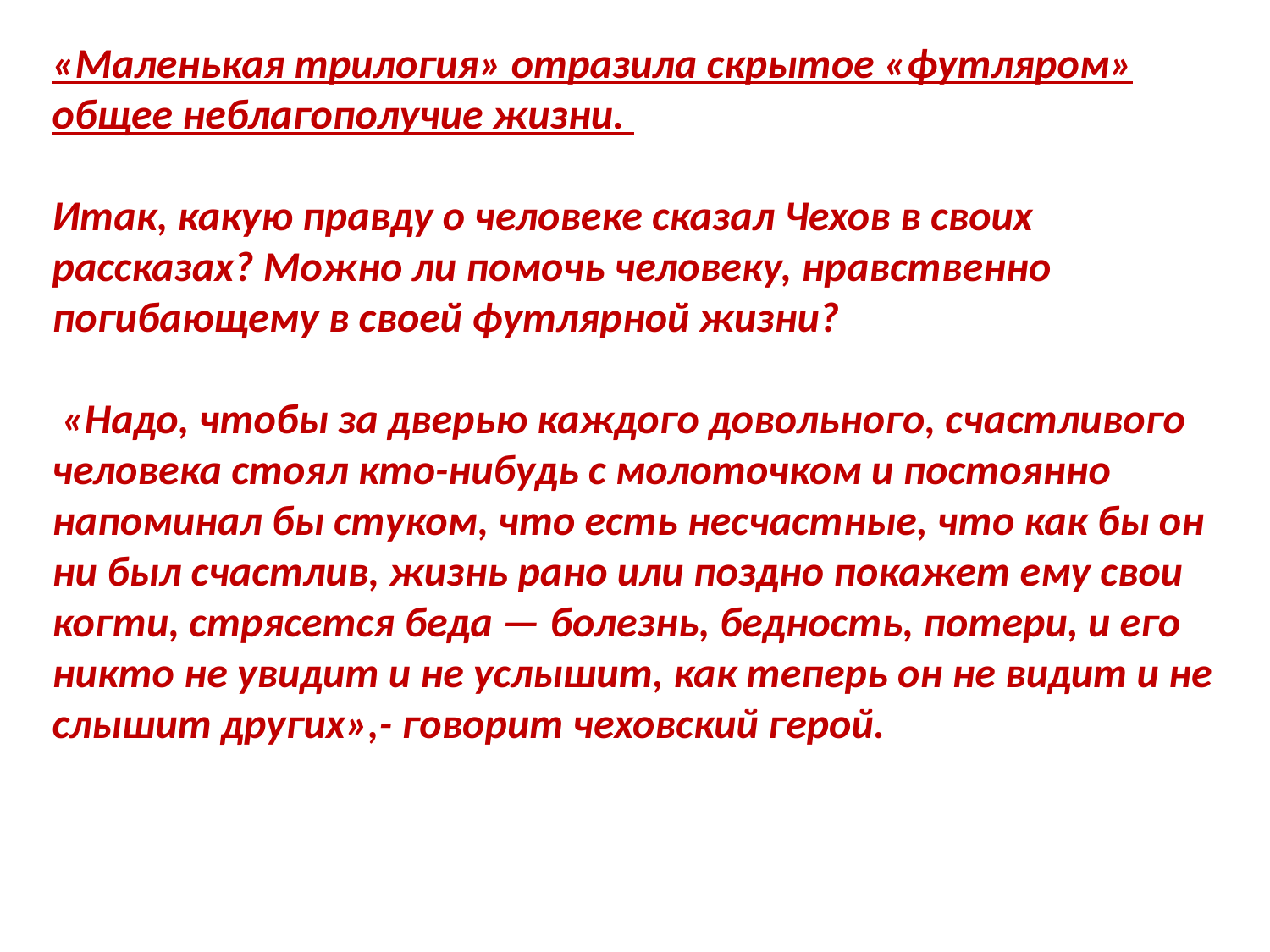

«Маленькая трилогия» отразила скрытое «футляром» общее неблагополучие жизни.

Итак, какую правду о человеке сказал Чехов в своих рассказах? Можно ли помочь человеку, нравственно погибающему в своей футлярной жизни?

 «Надо, чтобы за дверью каждого довольного, счастливого человека стоял кто-нибудь с молоточком и постоянно напоминал бы стуком, что есть несчастные, что как бы он ни был счастлив, жизнь рано или поздно покажет ему свои когти, стрясется беда — болезнь, бедность, потери, и его никто не увидит и не услышит, как теперь он не видит и не слышит других»,- говорит чеховский герой.